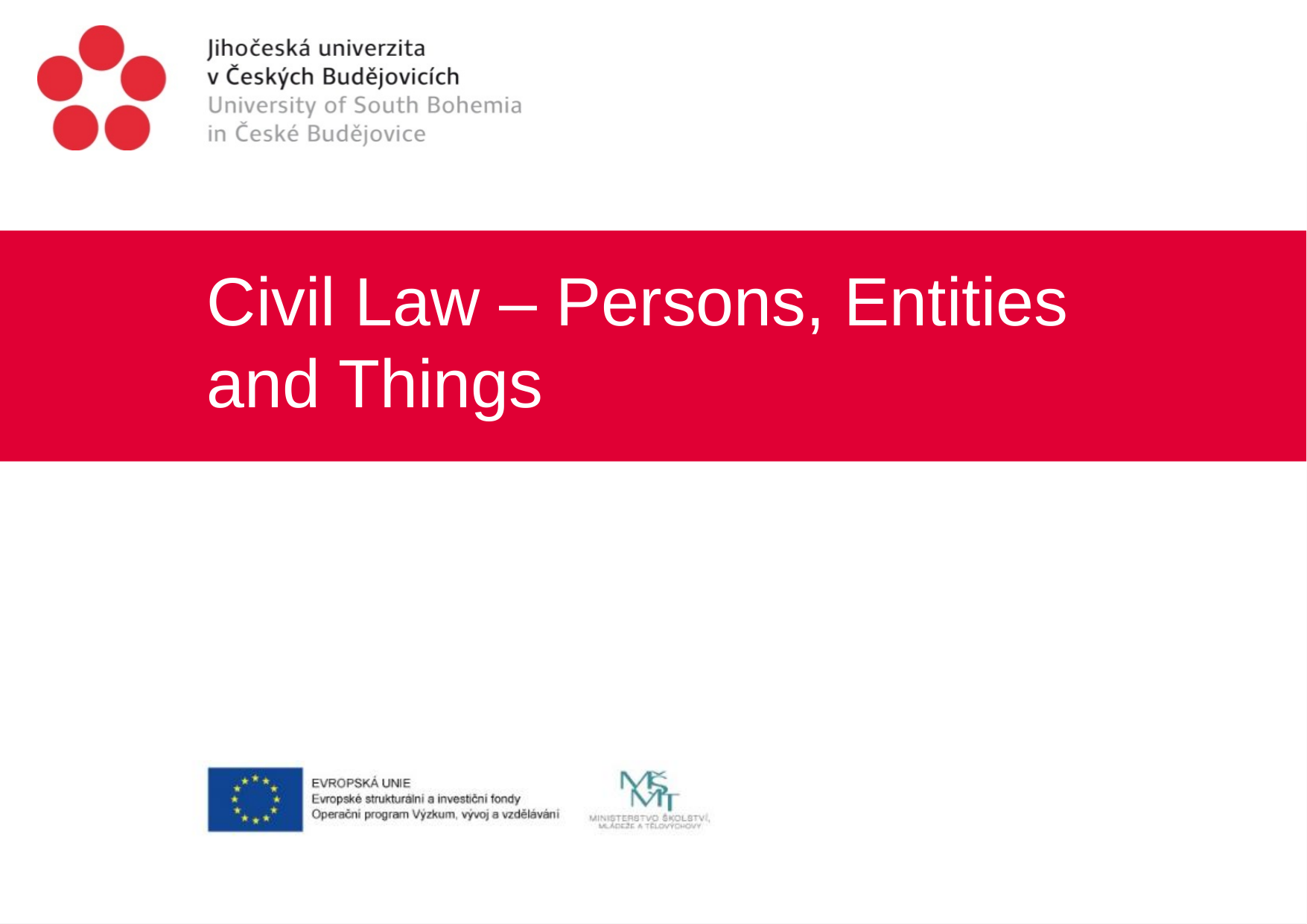

# Civil Law – Persons, Entities and Things